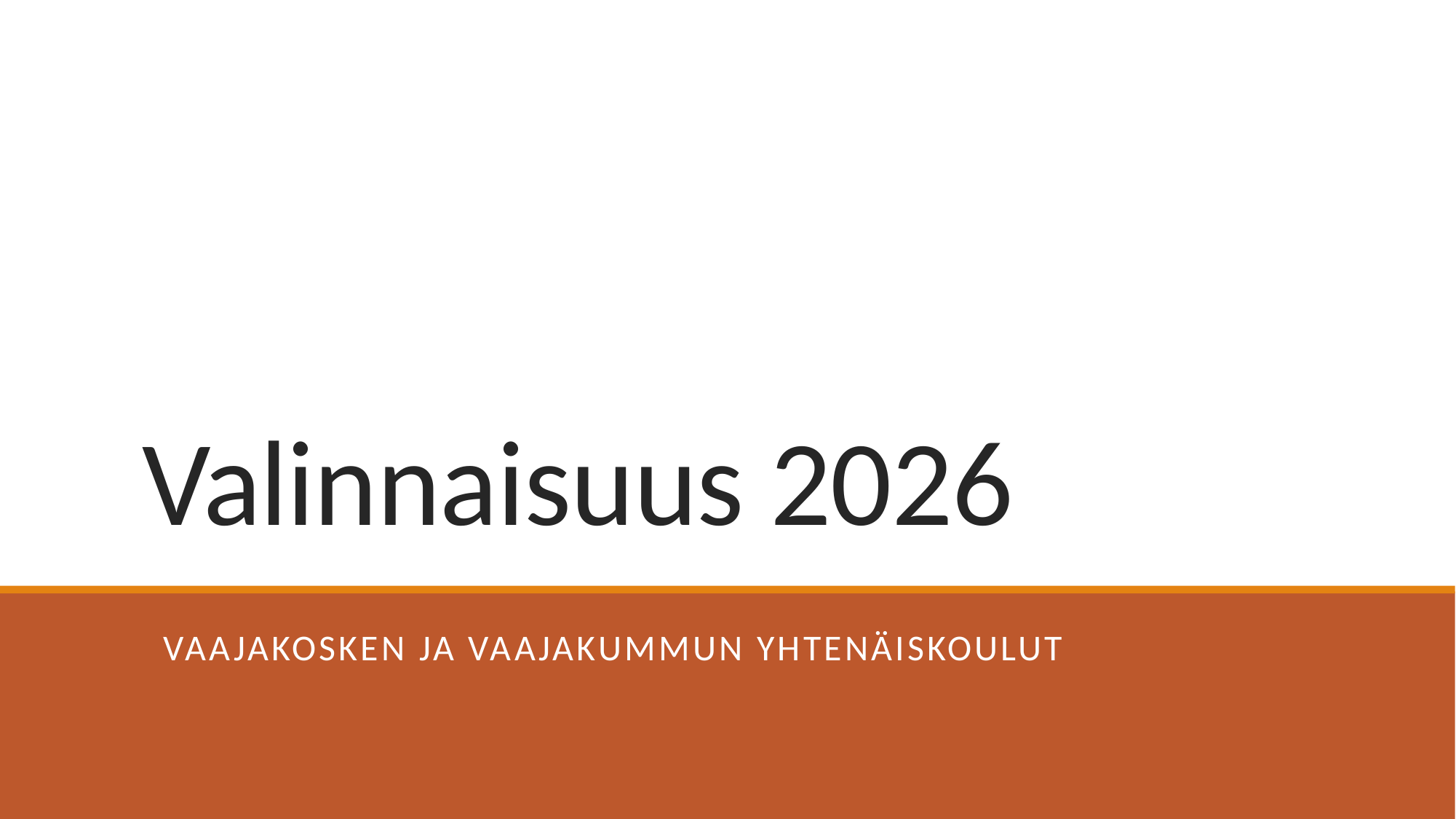

# Valinnaisuus 2026

Vaajakosken ja vaajakummun yhtenäiskoulut